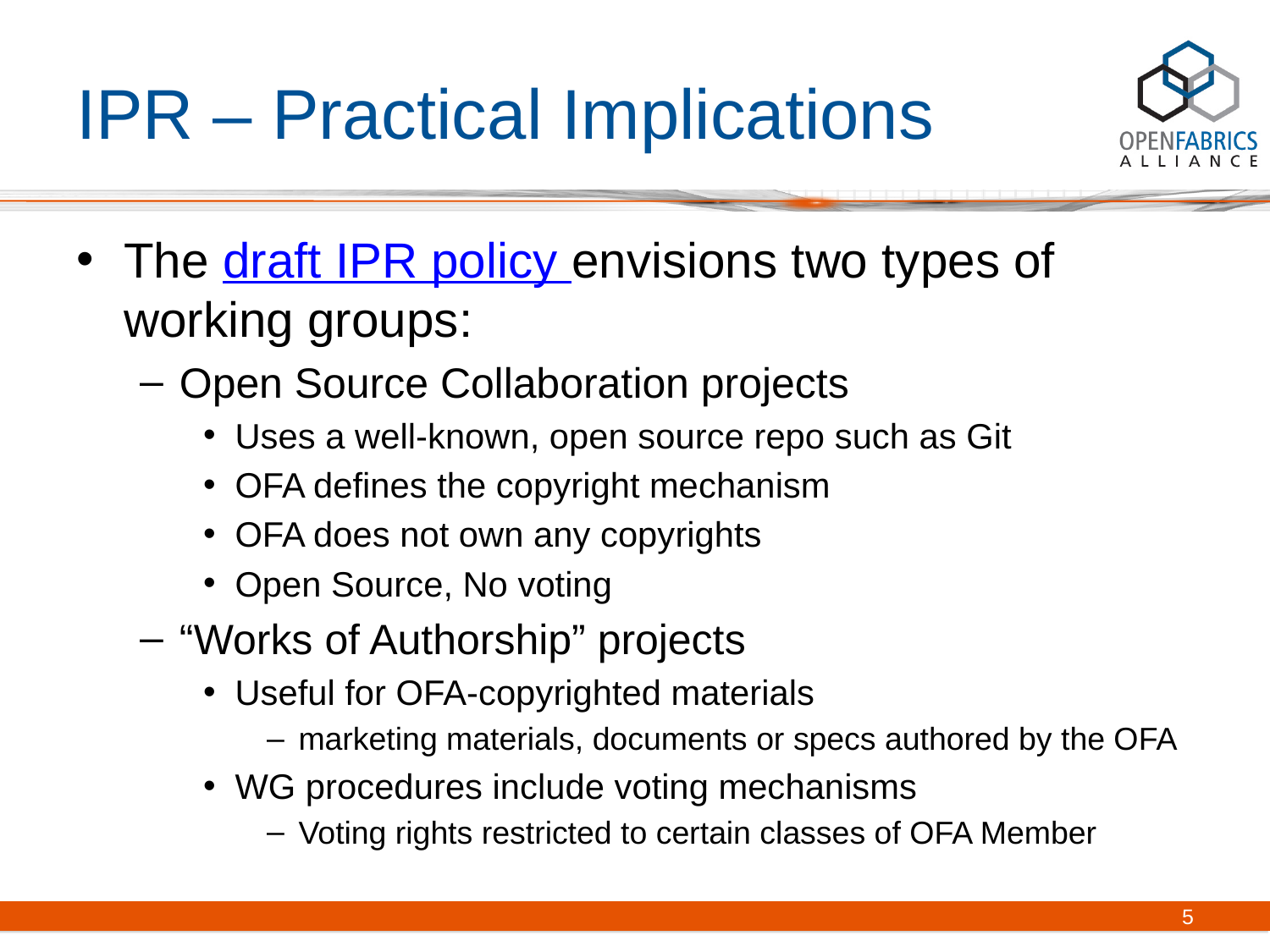

# IPR – Practical Implications
The draft IPR policy envisions two types of working groups:
Open Source Collaboration projects
Uses a well-known, open source repo such as Git
OFA defines the copyright mechanism
OFA does not own any copyrights
Open Source, No voting
“Works of Authorship” projects
Useful for OFA-copyrighted materials
marketing materials, documents or specs authored by the OFA
WG procedures include voting mechanisms
Voting rights restricted to certain classes of OFA Member

5